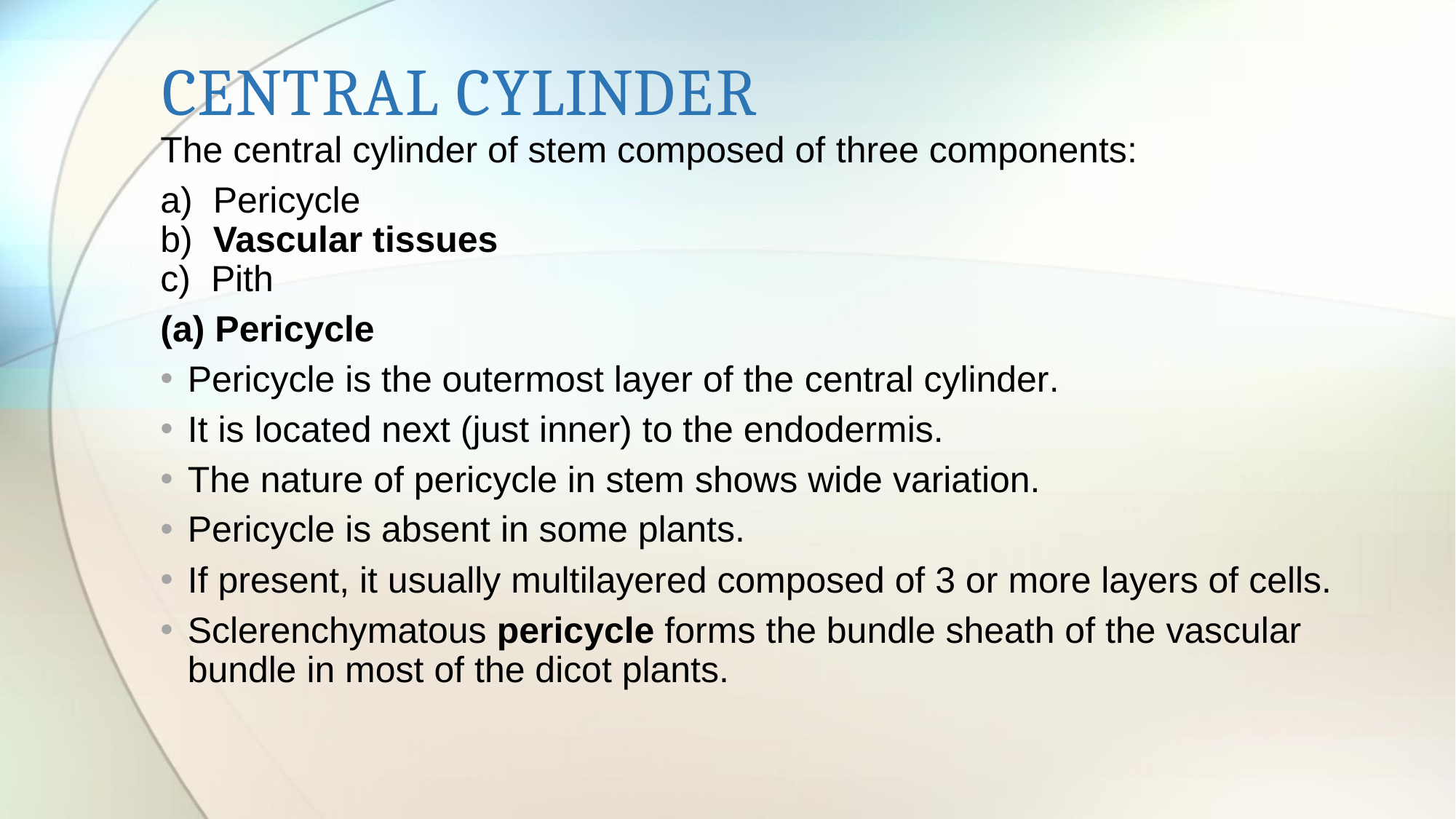

# CENTRAL CYLINDER
The central cylinder of stem composed of three components:
a)  Pericycle
b)  Vascular tissues
c)  Pith
(a) Pericycle
Pericycle is the outermost layer of the central cylinder.
It is located next (just inner) to the endodermis.
The nature of pericycle in stem shows wide variation.
Pericycle is absent in some plants.
If present, it usually multilayered composed of 3 or more layers of cells.
Sclerenchymatous pericycle forms the bundle sheath of the vascular bundle in most of the dicot plants.